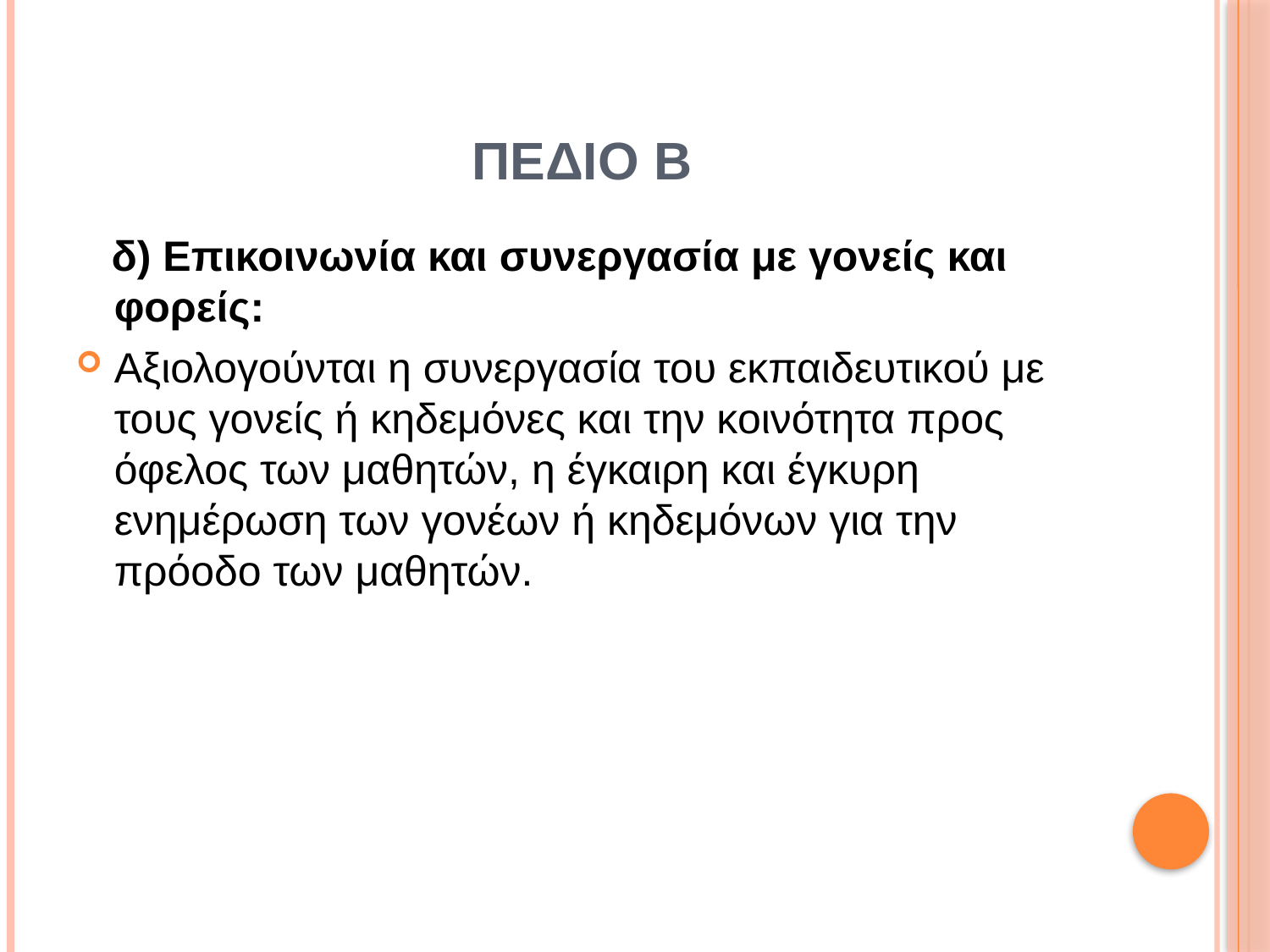

# ΠΕΔΙΟ Β
   δ) Επικοινωνία και συνεργασία με γονείς και φορείς:
Αξιολογούνται η συνεργασία του εκπαιδευτικού με τους γονείς ή κηδεμόνες και την κοινότητα προς όφελος των μαθητών, η έγκαιρη και έγκυρη ενημέρωση των γονέων ή κηδεμόνων για την πρόοδο των μαθητών.